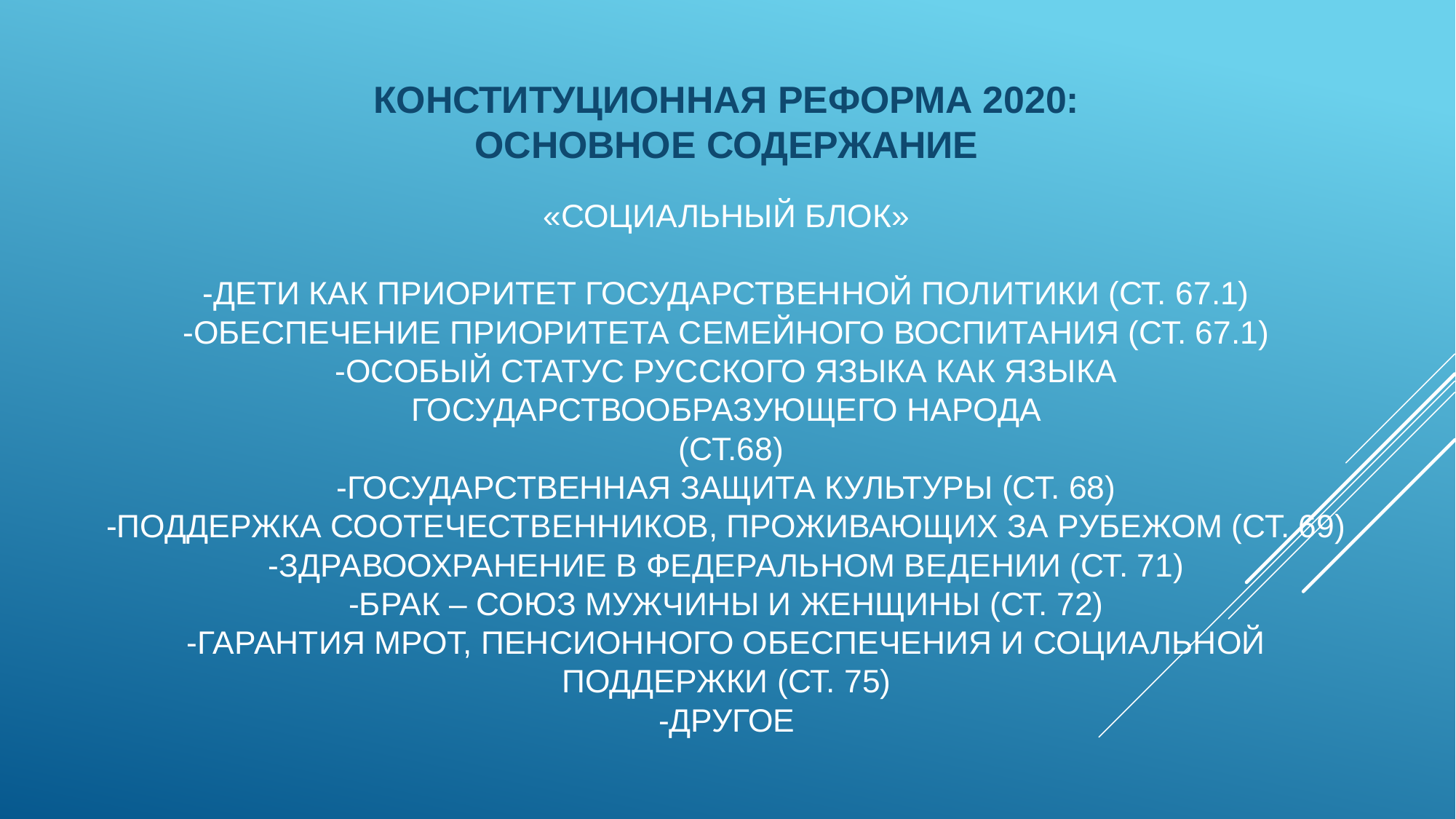

# Конституционная реформа 2020: основное содержание «Социальный блок» -Дети как приоритет государственной политики (ст. 67.1) -Обеспечение приоритета семейного воспитания (ст. 67.1) -Особый статус русского языка как языка государствообразующего народа (ст.68) -Государственная защита культуры (ст. 68) -Поддержка соотечественников, проживающих за рубежом (ст. 69) -Здравоохранение в федеральном ведении (ст. 71) -Брак – союз мужчины и женщины (ст. 72) -Гарантия МРОТ, пенсионного обеспечения и социальной поддержки (ст. 75) -Другое